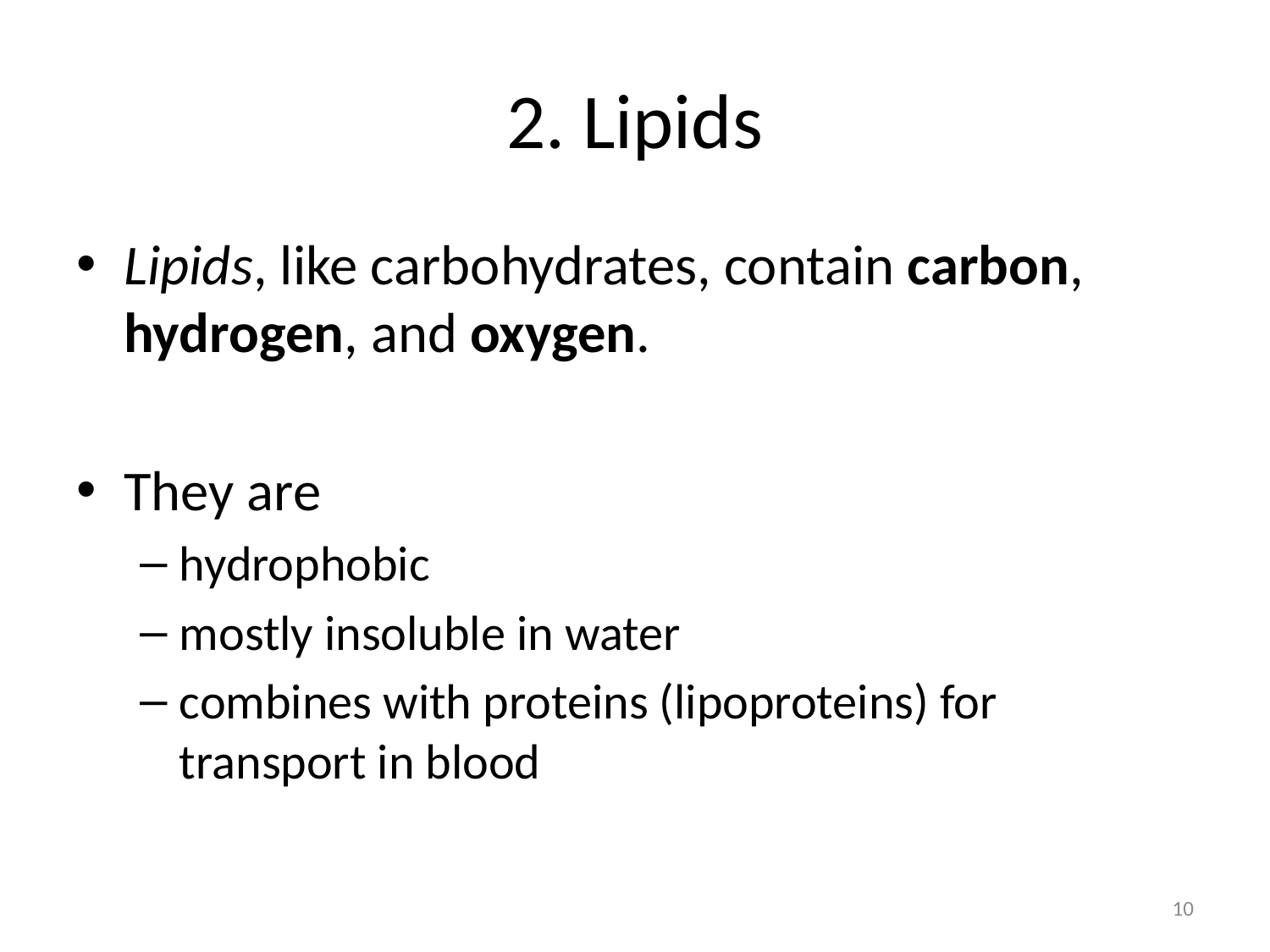

# 2. Lipids
Lipids, like carbohydrates, contain carbon, hydrogen, and oxygen.

They are
hydrophobic
mostly insoluble in water
combines with proteins (lipoproteins) for transport in blood

10